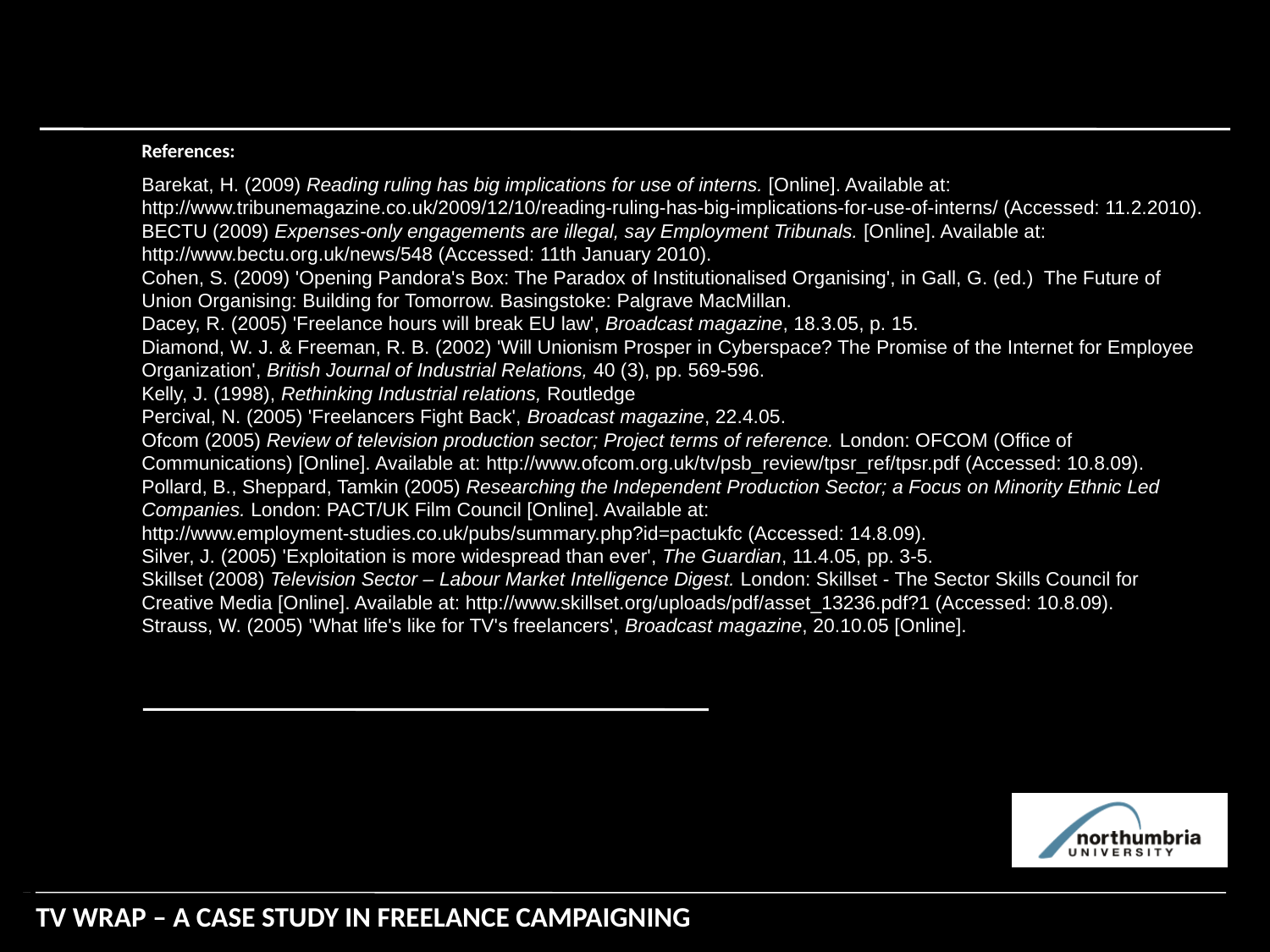

References:
Barekat, H. (2009) Reading ruling has big implications for use of interns. [Online]. Available at: http://www.tribunemagazine.co.uk/2009/12/10/reading-ruling-has-big-implications-for-use-of-interns/ (Accessed: 11.2.2010).
BECTU (2009) Expenses-only engagements are illegal, say Employment Tribunals. [Online]. Available at: http://www.bectu.org.uk/news/548 (Accessed: 11th January 2010).
Cohen, S. (2009) 'Opening Pandora's Box: The Paradox of Institutionalised Organising', in Gall, G. (ed.)  The Future of Union Organising: Building for Tomorrow. Basingstoke: Palgrave MacMillan.
Dacey, R. (2005) 'Freelance hours will break EU law', Broadcast magazine, 18.3.05, p. 15.
Diamond, W. J. & Freeman, R. B. (2002) 'Will Unionism Prosper in Cyberspace? The Promise of the Internet for Employee Organization', British Journal of Industrial Relations, 40 (3), pp. 569-596.
Kelly, J. (1998), Rethinking Industrial relations, Routledge
Percival, N. (2005) 'Freelancers Fight Back', Broadcast magazine, 22.4.05.
Ofcom (2005) Review of television production sector; Project terms of reference. London: OFCOM (Office of Communications) [Online]. Available at: http://www.ofcom.org.uk/tv/psb_review/tpsr_ref/tpsr.pdf (Accessed: 10.8.09).
Pollard, B., Sheppard, Tamkin (2005) Researching the Independent Production Sector; a Focus on Minority Ethnic Led Companies. London: PACT/UK Film Council [Online]. Available at: http://www.employment-studies.co.uk/pubs/summary.php?id=pactukfc (Accessed: 14.8.09).
Silver, J. (2005) 'Exploitation is more widespread than ever', The Guardian, 11.4.05, pp. 3-5.
Skillset (2008) Television Sector – Labour Market Intelligence Digest. London: Skillset - The Sector Skills Council for Creative Media [Online]. Available at: http://www.skillset.org/uploads/pdf/asset_13236.pdf?1 (Accessed: 10.8.09).
Strauss, W. (2005) 'What life's like for TV's freelancers', Broadcast magazine, 20.10.05 [Online].